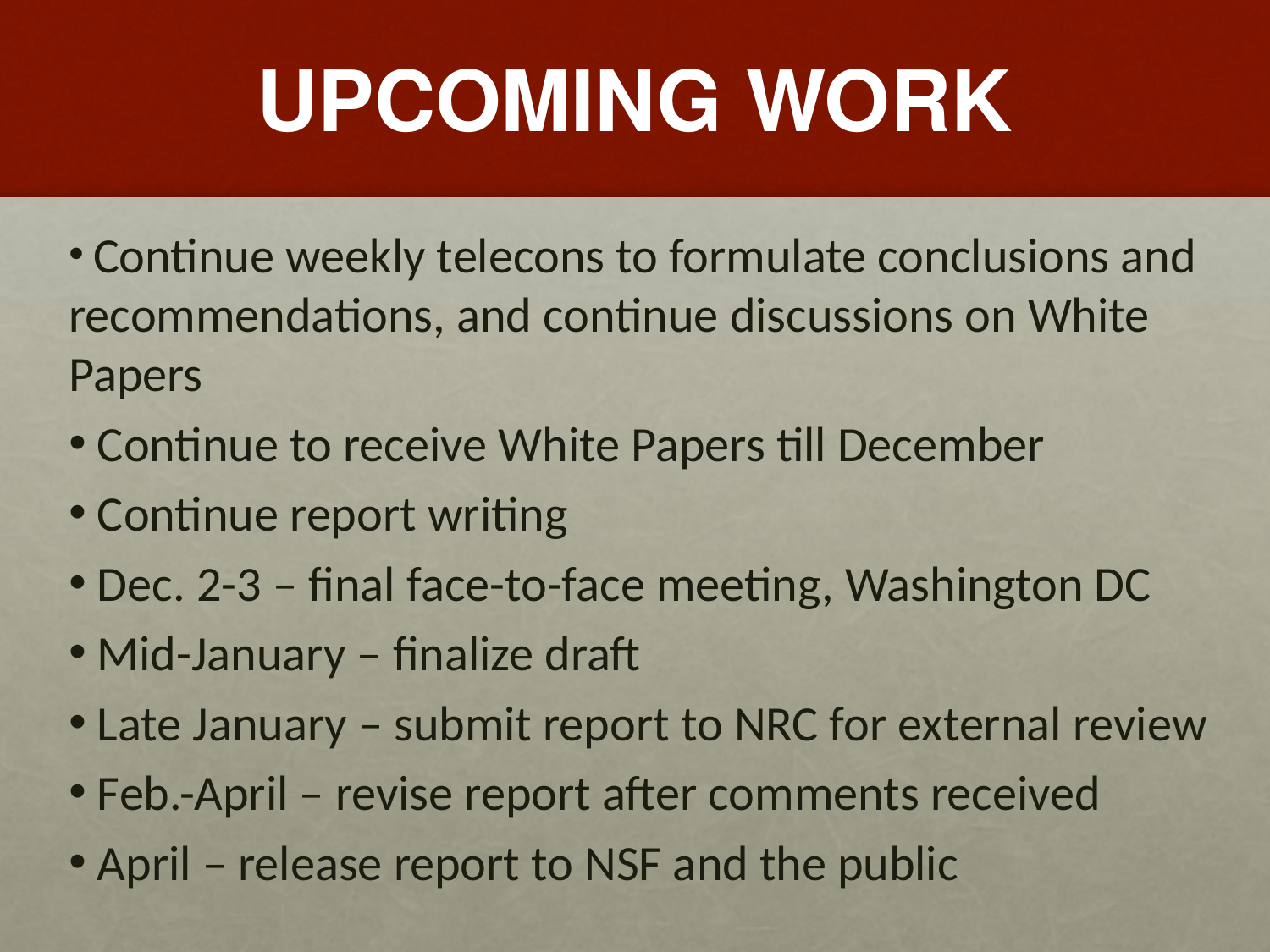

# Upcoming work

 Continue weekly telecons to formulate conclusions and recommendations, and continue discussions on White Papers
 Continue to receive White Papers till December
 Continue report writing
 Dec. 2-3 – final face-to-face meeting, Washington DC
 Mid-January – finalize draft
 Late January – submit report to NRC for external review
 Feb.-April – revise report after comments received
 April – release report to NSF and the public